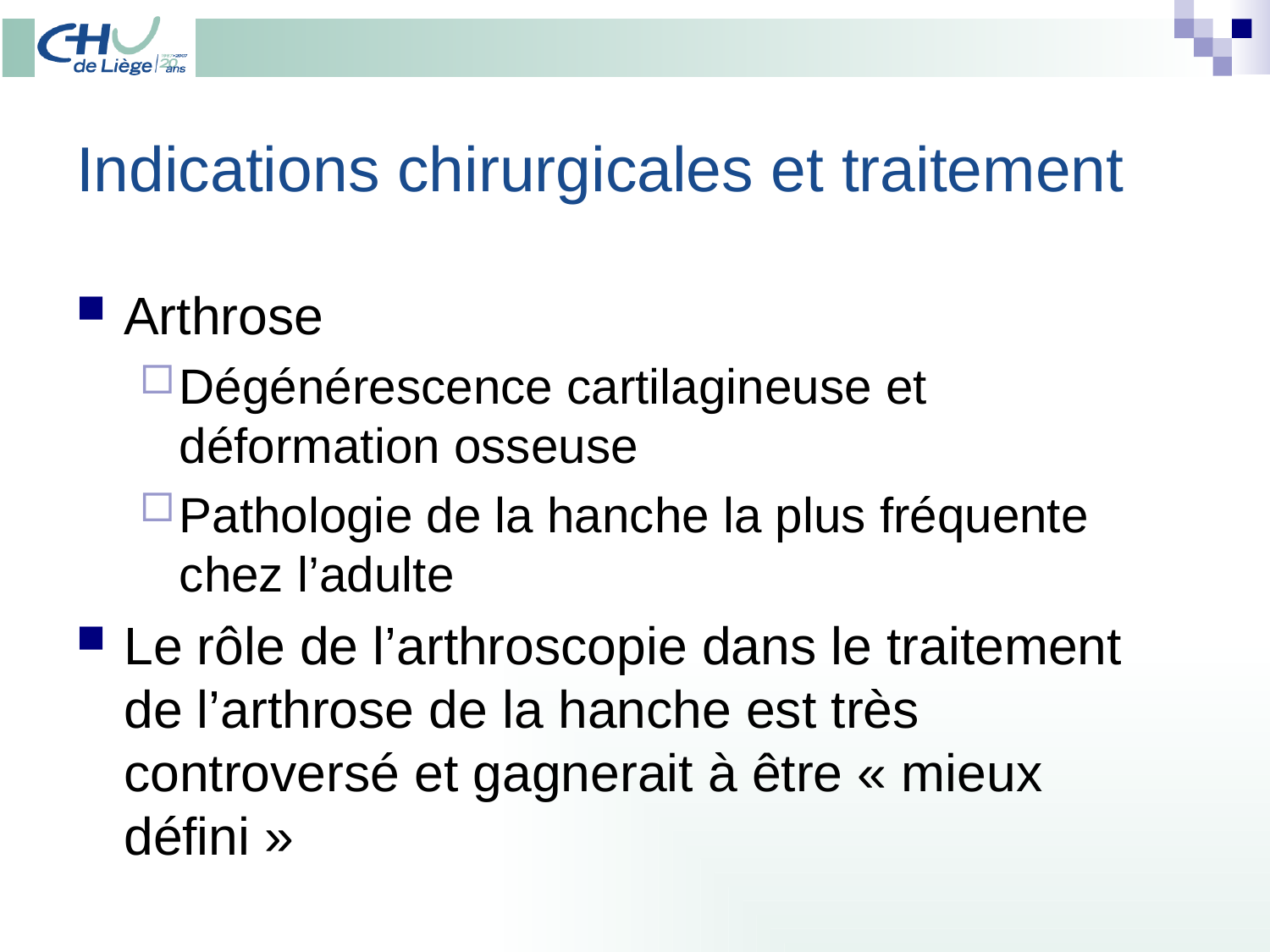

# Indications chirurgicales et traitement
Arthrose
Dégénérescence cartilagineuse et déformation osseuse
Pathologie de la hanche la plus fréquente chez l’adulte
Le rôle de l’arthroscopie dans le traitement de l’arthrose de la hanche est très controversé et gagnerait à être « mieux défini »